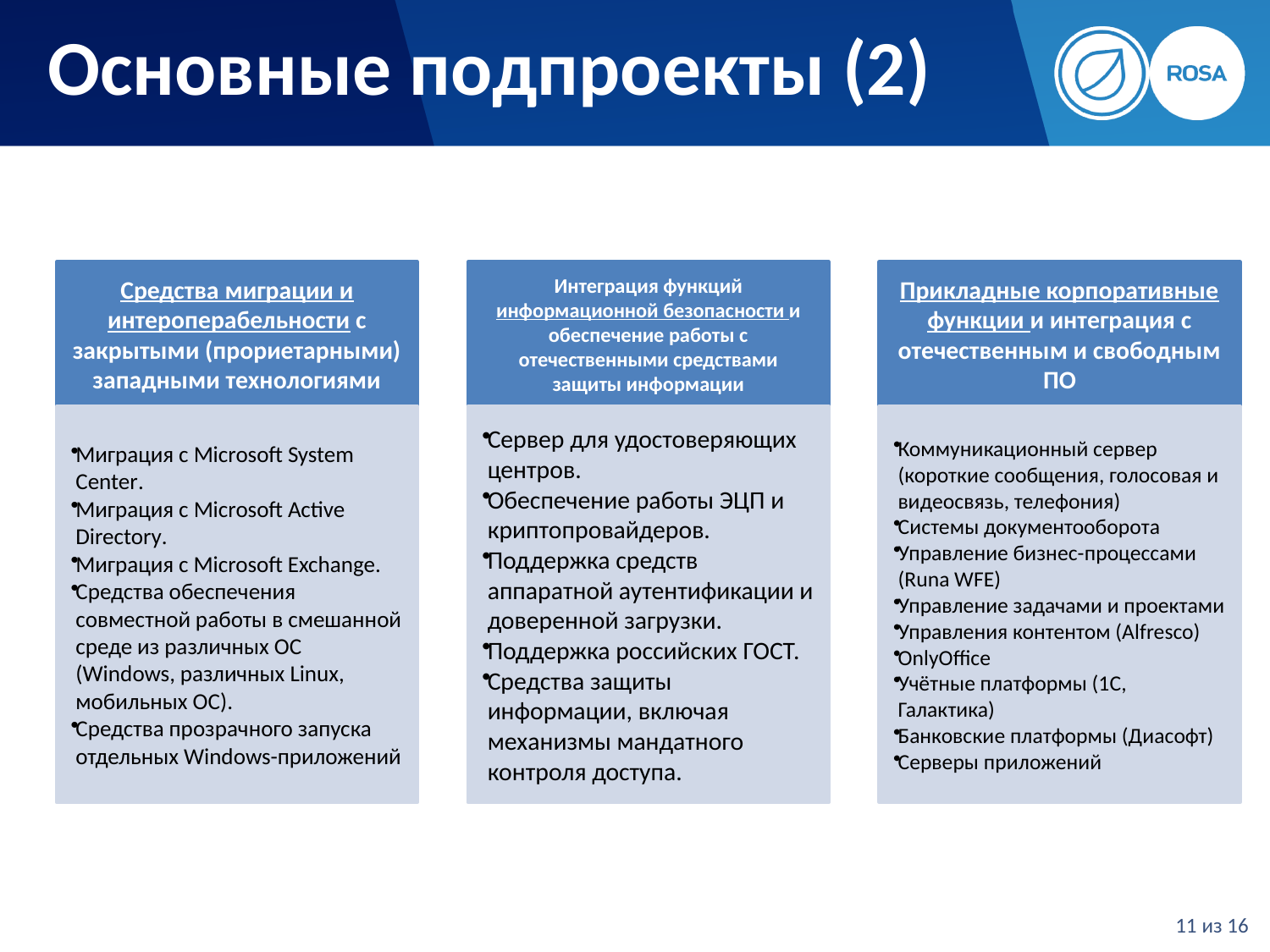

# Основные подпроекты (2)
Средства миграции и интероперабельности с закрытыми (прориетарными) западными технологиями
Миграция с Microsoft System Center.
Интеграция функций информационной безопасности и обеспечение работы с отечественными средствами защиты информации
Сервер для удостоверяющих центров.
Прикладные корпоративные функции и интеграция с отечественным и свободным ПО
Коммуникационный сервер (короткие сообщения, голосовая и видеосвязь, телефония)
Обеспечение работы ЭЦП и криптопровайдеров.
Поддержка средств аппаратной аутентификации и доверенной загрузки.
Поддержка российских ГОСТ.
Средства защиты информации, включая механизмы мандатного контроля доступа.
Миграция с Microsoft Active Directory.
Миграция с Microsoft Exchange.
Средства обеспечения совместной работы в смешанной среде из различных ОС (Windows, различных Linux, мобильных ОС).
Средства прозрачного запуска отдельных Windows-приложений
Системы документооборота
Управление бизнес-процессами (Runa WFE)
Управления контентом (Alfresco)
OnlyOffice
Учётные платформы (1С, Галактика)
Банковские платформы (Диасофт)
Cерверы приложений
Управление задачами и проектами
11